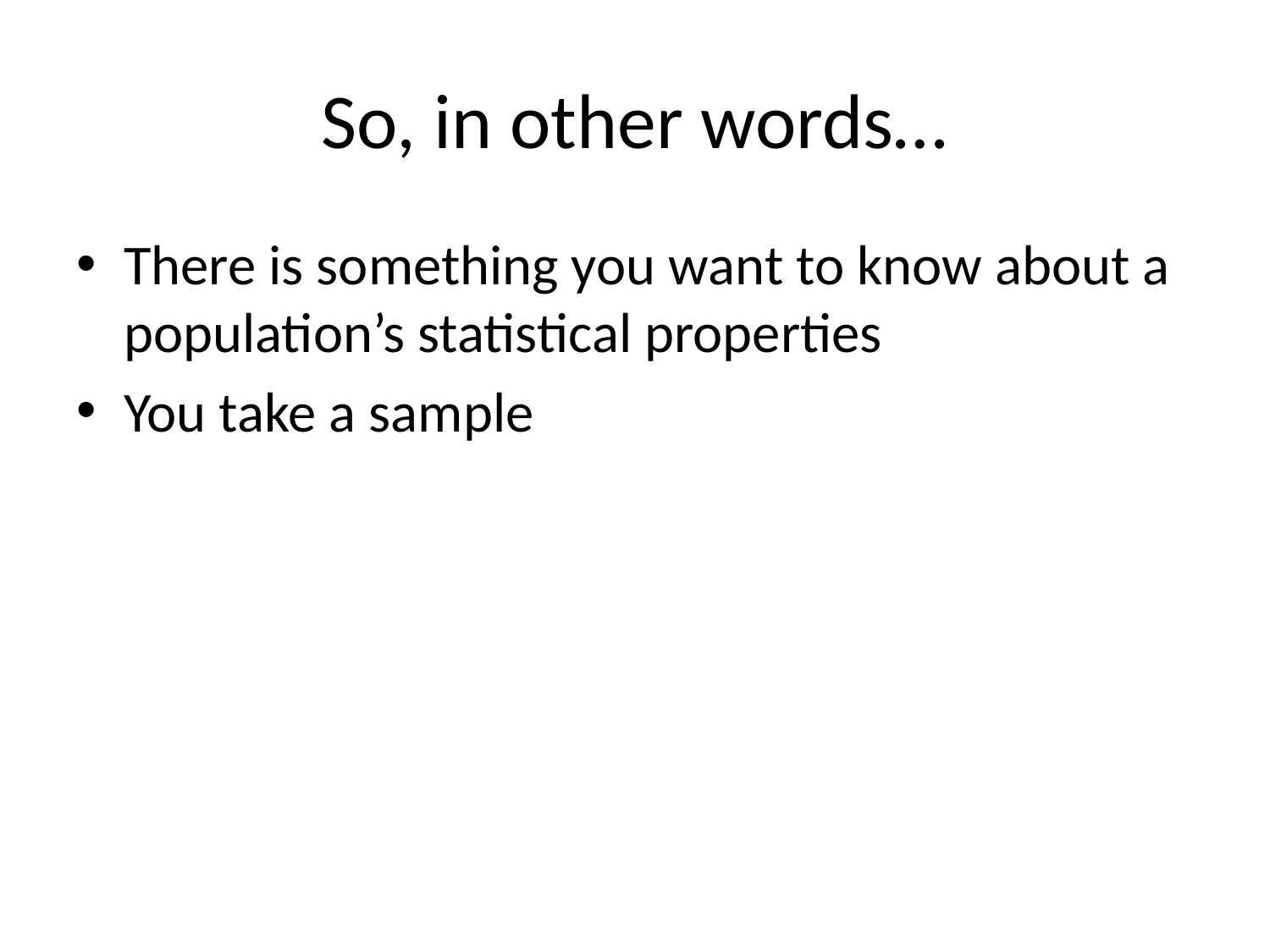

# So, in other words…
There is something you want to know about a population’s statistical properties
You take a sample